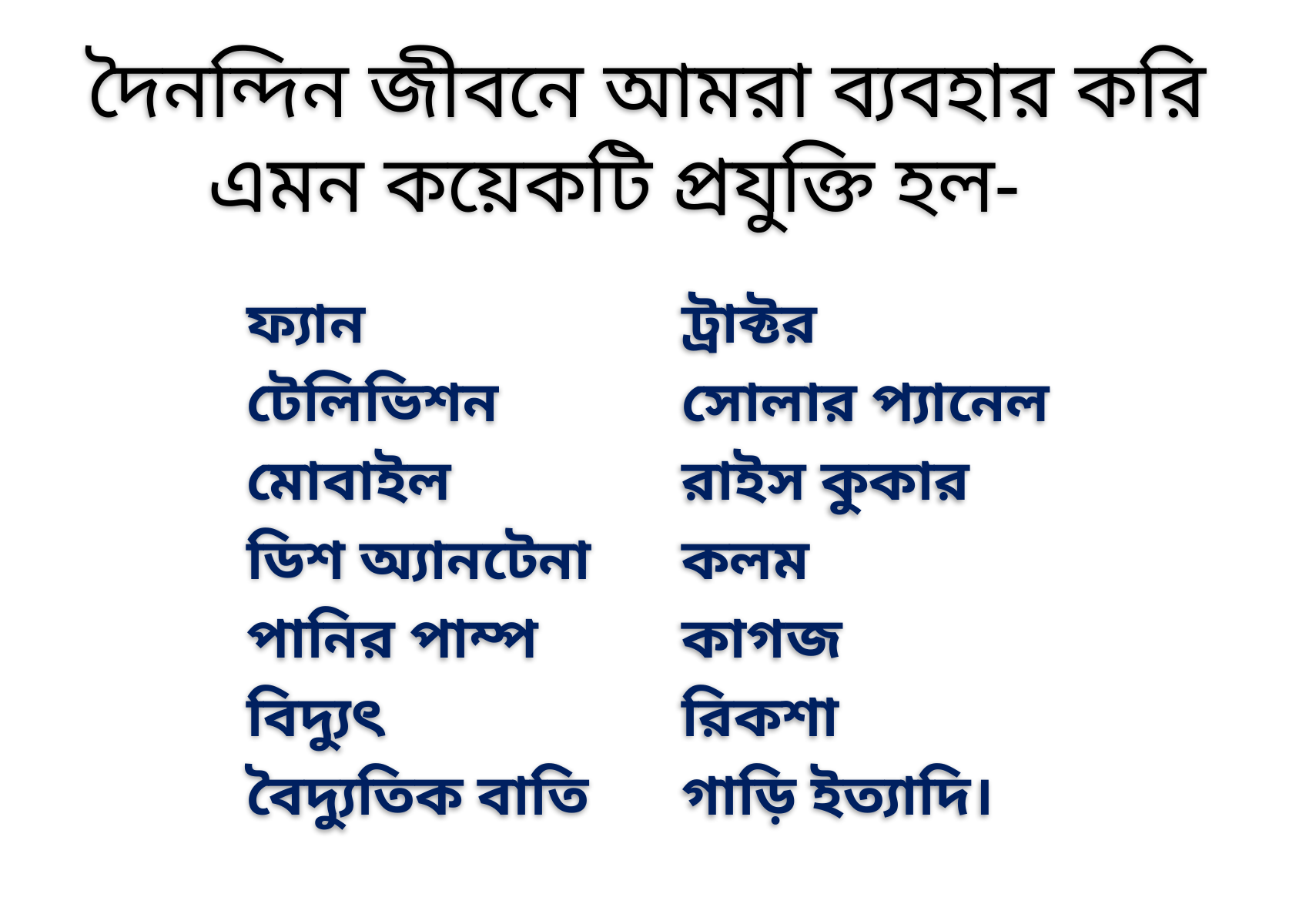

# দৈনন্দিন জীবনে আমরা ব্যবহার করি এমন কয়েকটি প্রযুক্তি হল-
ফ্যান
টেলিভিশন
মোবাইল
ডিশ অ্যানটেনা
পানির পাম্প
বিদ্যুৎ
বৈদ্যুতিক বাতি
ট্রাক্টর
সোলার প্যানেল
রাইস কুকার
কলম
কাগজ
রিকশা
গাড়ি ইত্যাদি।